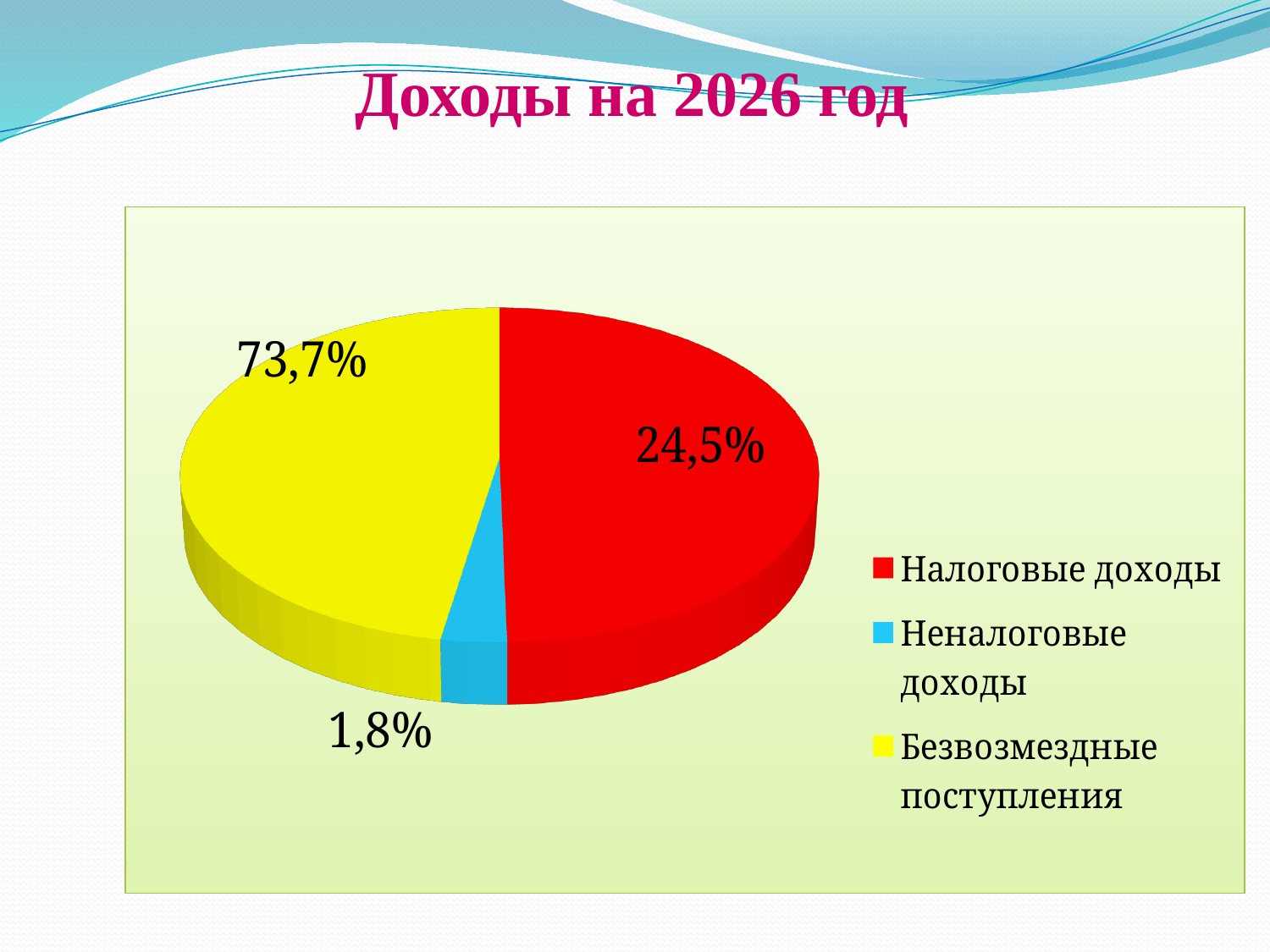

# Доходы на 2026 год

[unsupported chart]